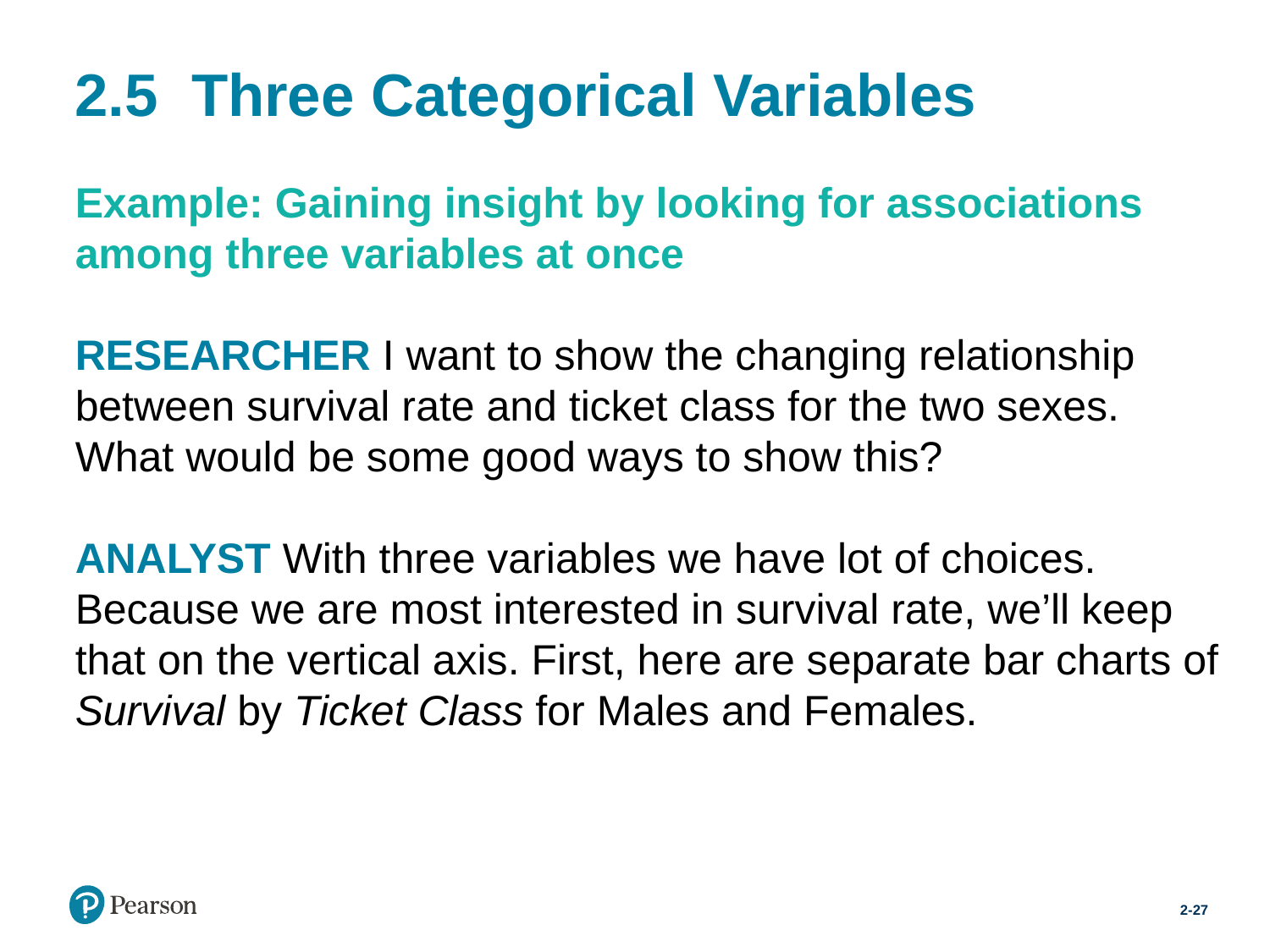

# 2.5  Three Categorical Variables
Example: Gaining insight by looking for associations among three variables at once

RESEARCHER I want to show the changing relationship between survival rate and ticket class for the two sexes. What would be some good ways to show this?

ANALYST With three variables we have lot of choices. Because we are most interested in survival rate, we’ll keep that on the vertical axis. First, here are separate bar charts of Survival by Ticket Class for Males and Females.

2-27